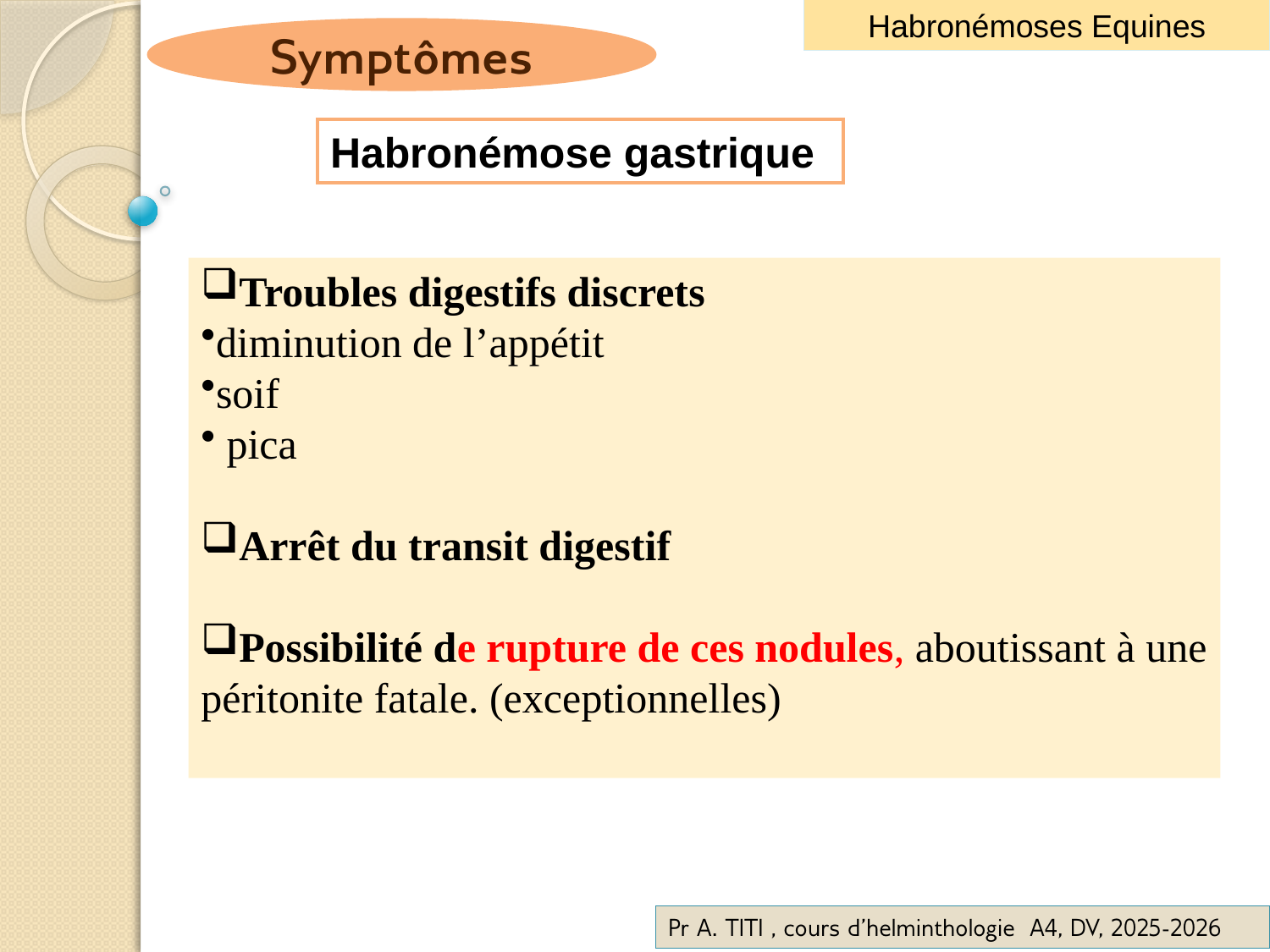

Habronémoses Equines
Symptômes
Habronémose gastrique
Troubles digestifs discrets
diminution de l’appétit
soif
 pica

Arrêt du transit digestif

Possibilité de rupture de ces nodules, aboutissant à une péritonite fatale. (exceptionnelles)
Pr A. TITI , cours d’helminthologie  A4, DV, 2025-2026